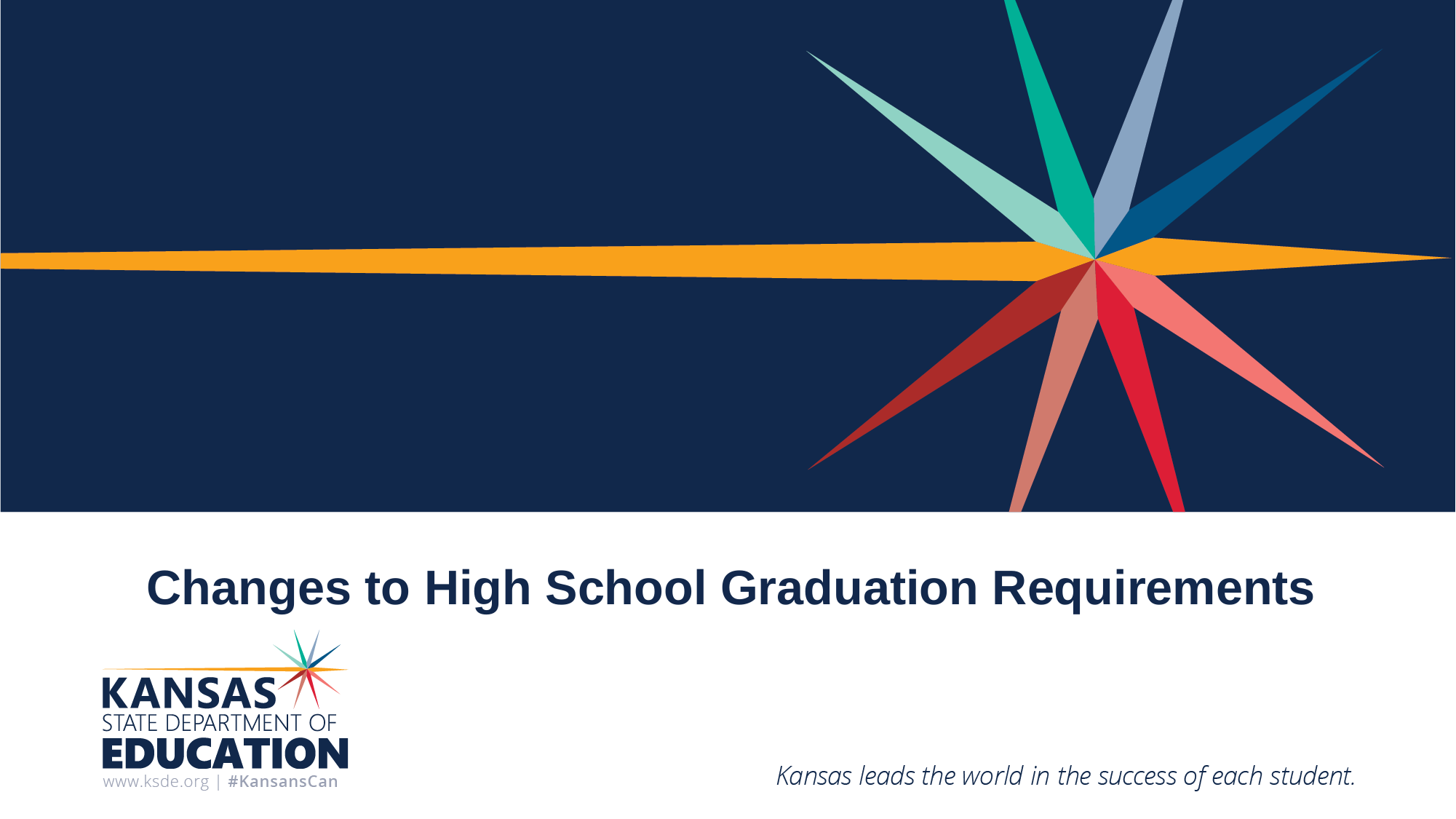

# Changes to High School Graduation Requirements